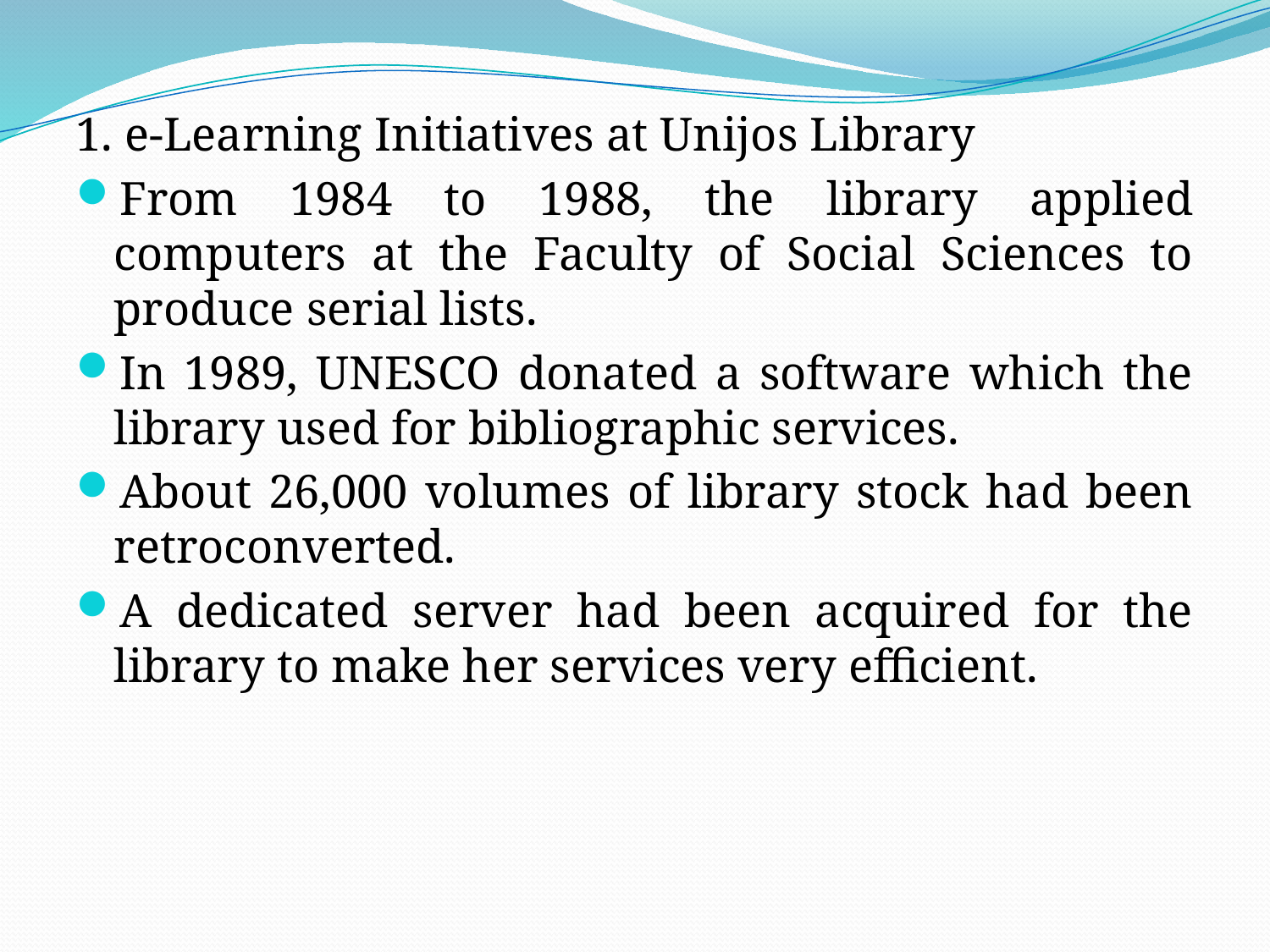

1. e-Learning Initiatives at Unijos Library
From 1984 to 1988, the library applied computers at the Faculty of Social Sciences to produce serial lists.
In 1989, UNESCO donated a software which the library used for bibliographic services.
About 26,000 volumes of library stock had been retroconverted.
A dedicated server had been acquired for the library to make her services very efficient.